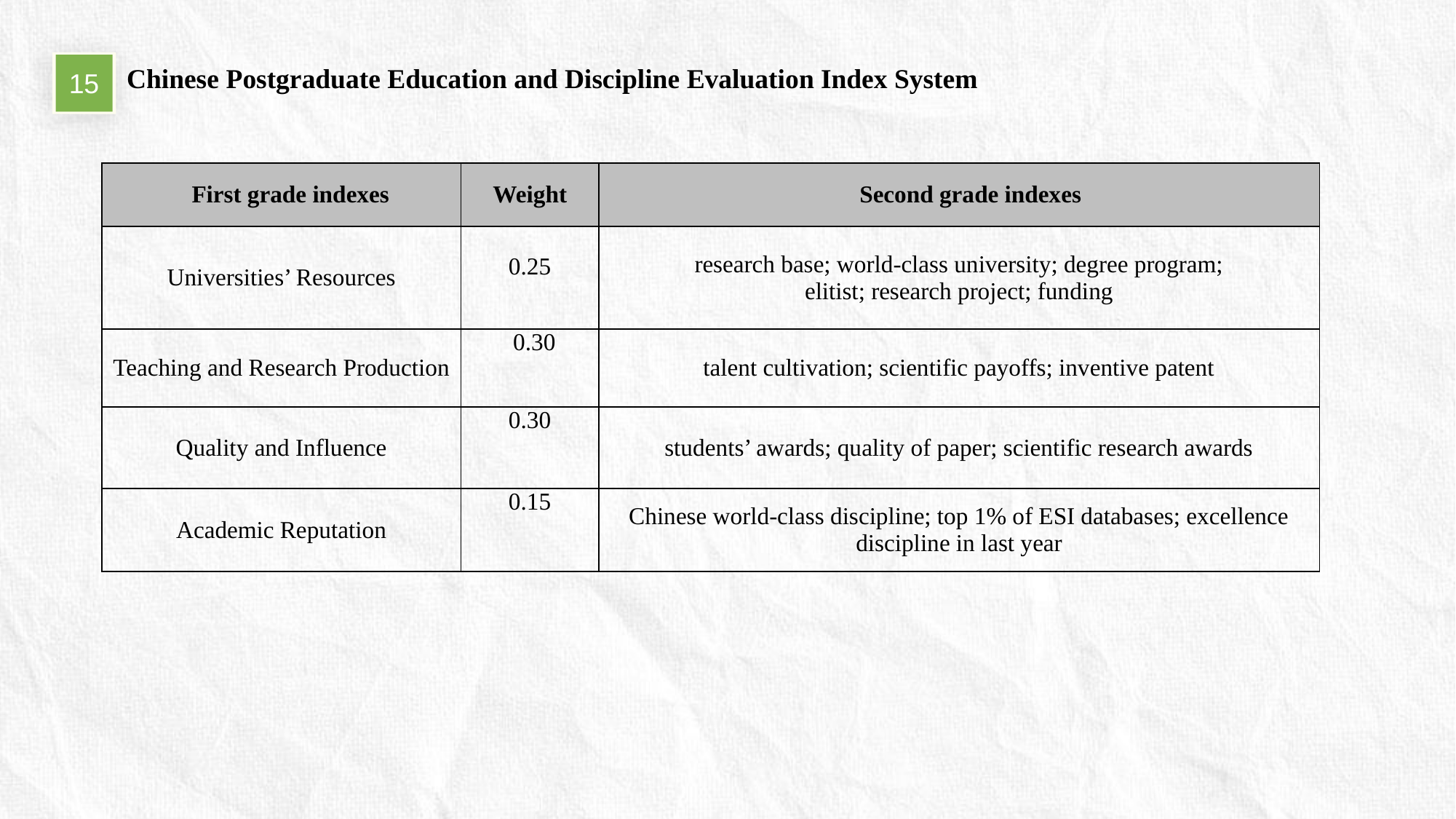

Chinese Postgraduate Education and Discipline Evaluation Index System

| First grade indexes | Weight | Second grade indexes |
| --- | --- | --- |
| Universities’ Resources | 0.25 | research base; world-class university; degree program; elitist; research project; funding |
| Teaching and Research Production | 0.30 | talent cultivation; scientific payoffs; inventive patent |
| Quality and Influence | 0.30 | students’ awards; quality of paper; scientific research awards |
| Academic Reputation | 0.15 | Chinese world-class discipline; top 1% of ESI databases; excellence discipline in last year |